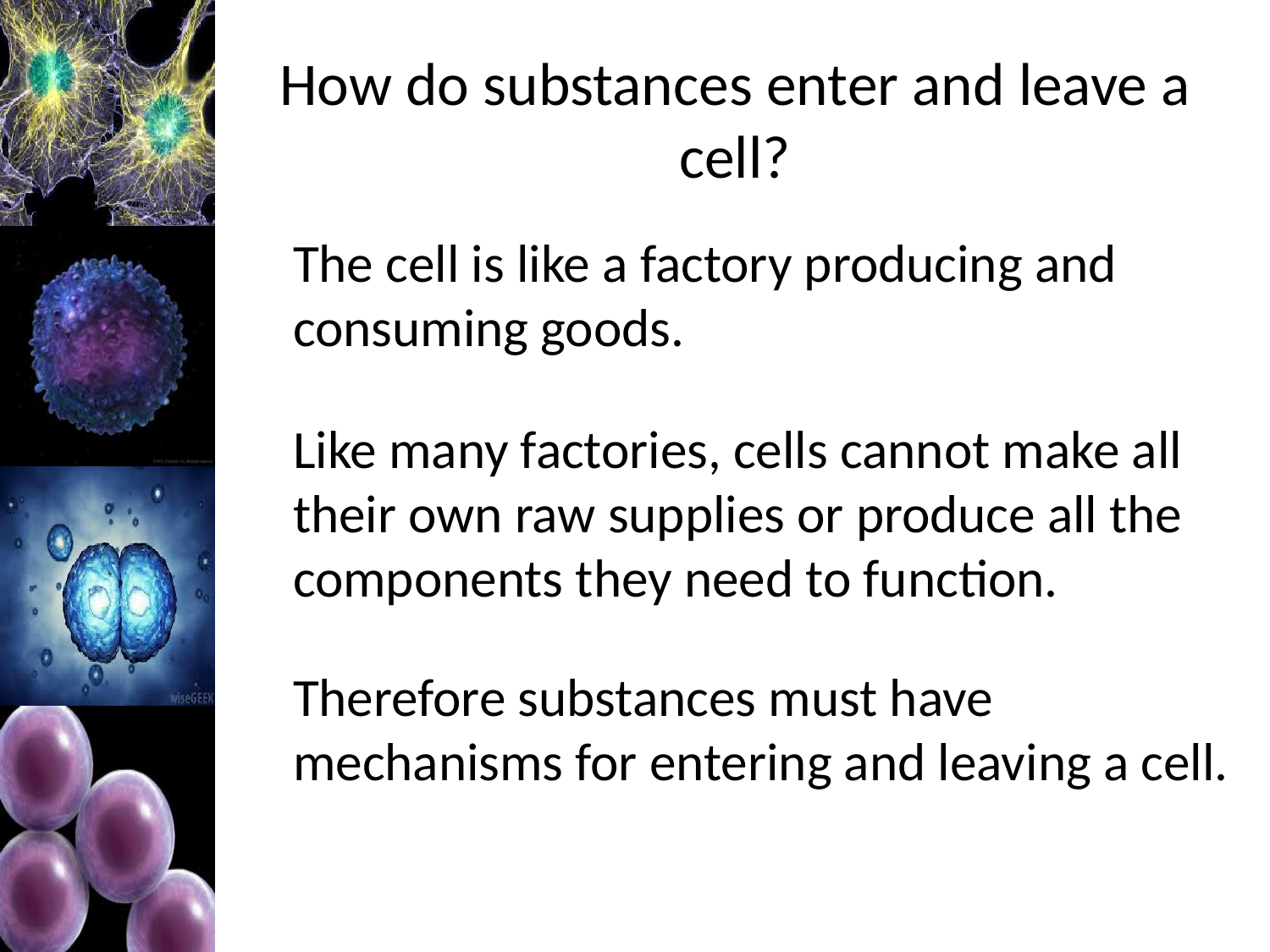

# How do substances enter and leave a cell?
	The cell is like a factory producing and consuming goods.

	Like many factories, cells cannot make all their own raw supplies or produce all the components they need to function.

	Therefore substances must have mechanisms for entering and leaving a cell.